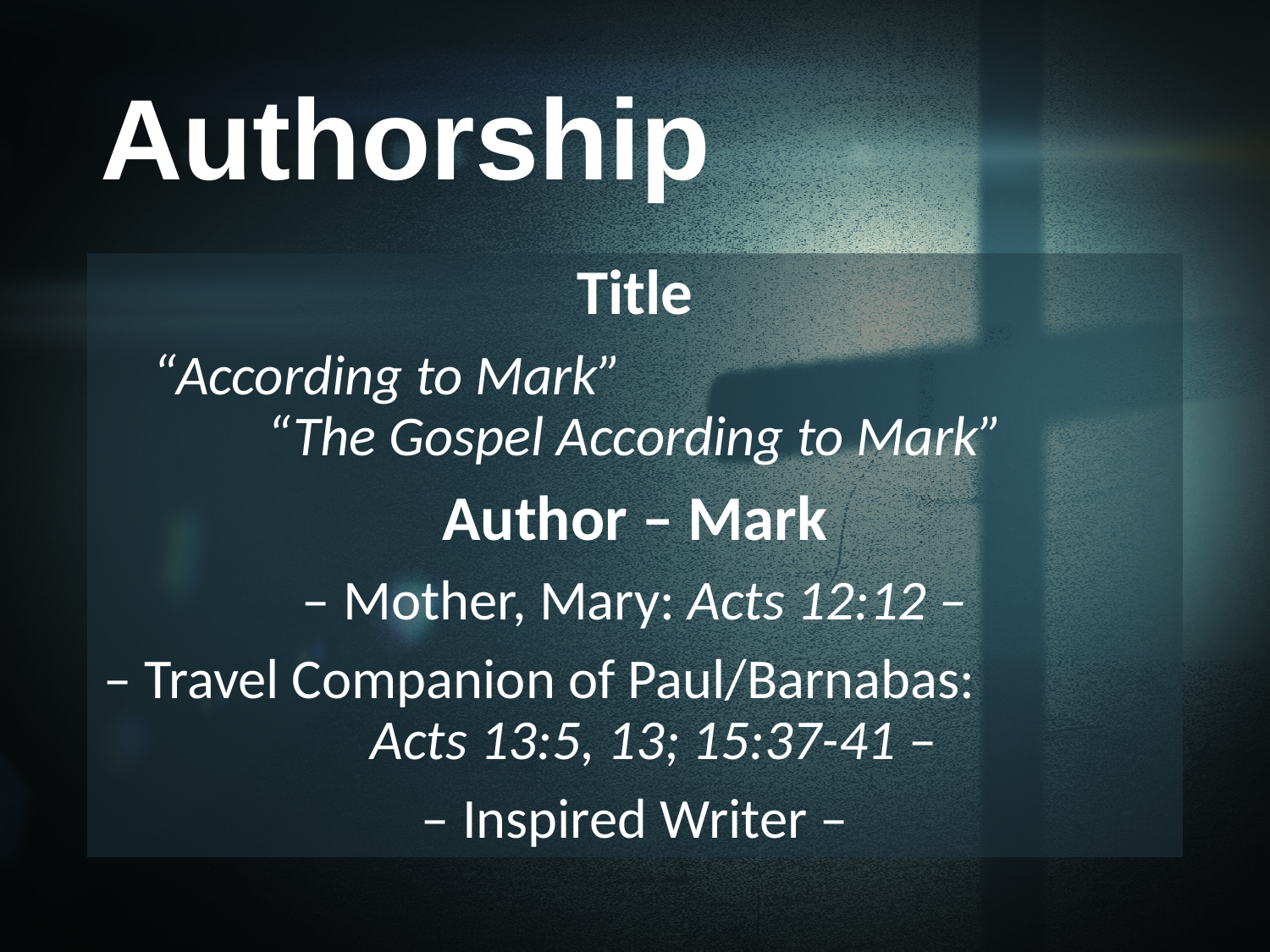

# Authorship
Title
“According to Mark”                                        “The Gospel According to Mark”
Author – Mark
– Mother, Mary: Acts 12:12 –
– Travel Companion of Paul/Barnabas:                   Acts 13:5, 13; 15:37-41 –
– Inspired Writer –